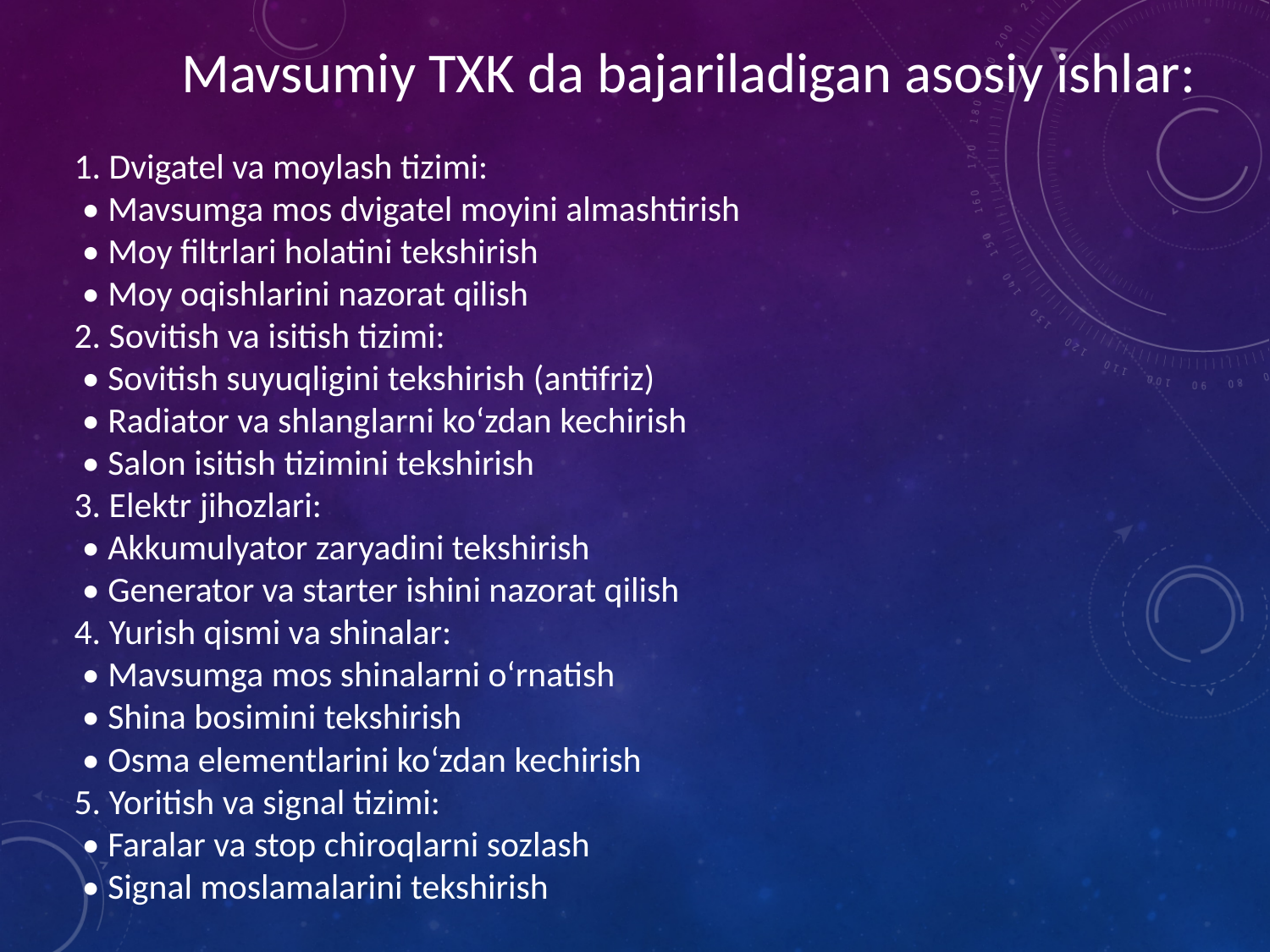

Mavsumiy TXK da bajariladigan asosiy ishlar:
1. Dvigatel va moylash tizimi:
 • Mavsumga mos dvigatel moyini almashtirish
 • Moy filtrlari holatini tekshirish
 • Moy oqishlarini nazorat qilish
2. Sovitish va isitish tizimi:
 • Sovitish suyuqligini tekshirish (antifriz)
 • Radiator va shlanglarni ko‘zdan kechirish
 • Salon isitish tizimini tekshirish
3. Elektr jihozlari:
 • Akkumulyator zaryadini tekshirish
 • Generator va starter ishini nazorat qilish
4. Yurish qismi va shinalar:
 • Mavsumga mos shinalarni o‘rnatish
 • Shina bosimini tekshirish
 • Osma elementlarini ko‘zdan kechirish
5. Yoritish va signal tizimi:
 • Faralar va stop chiroqlarni sozlash
 • Signal moslamalarini tekshirish